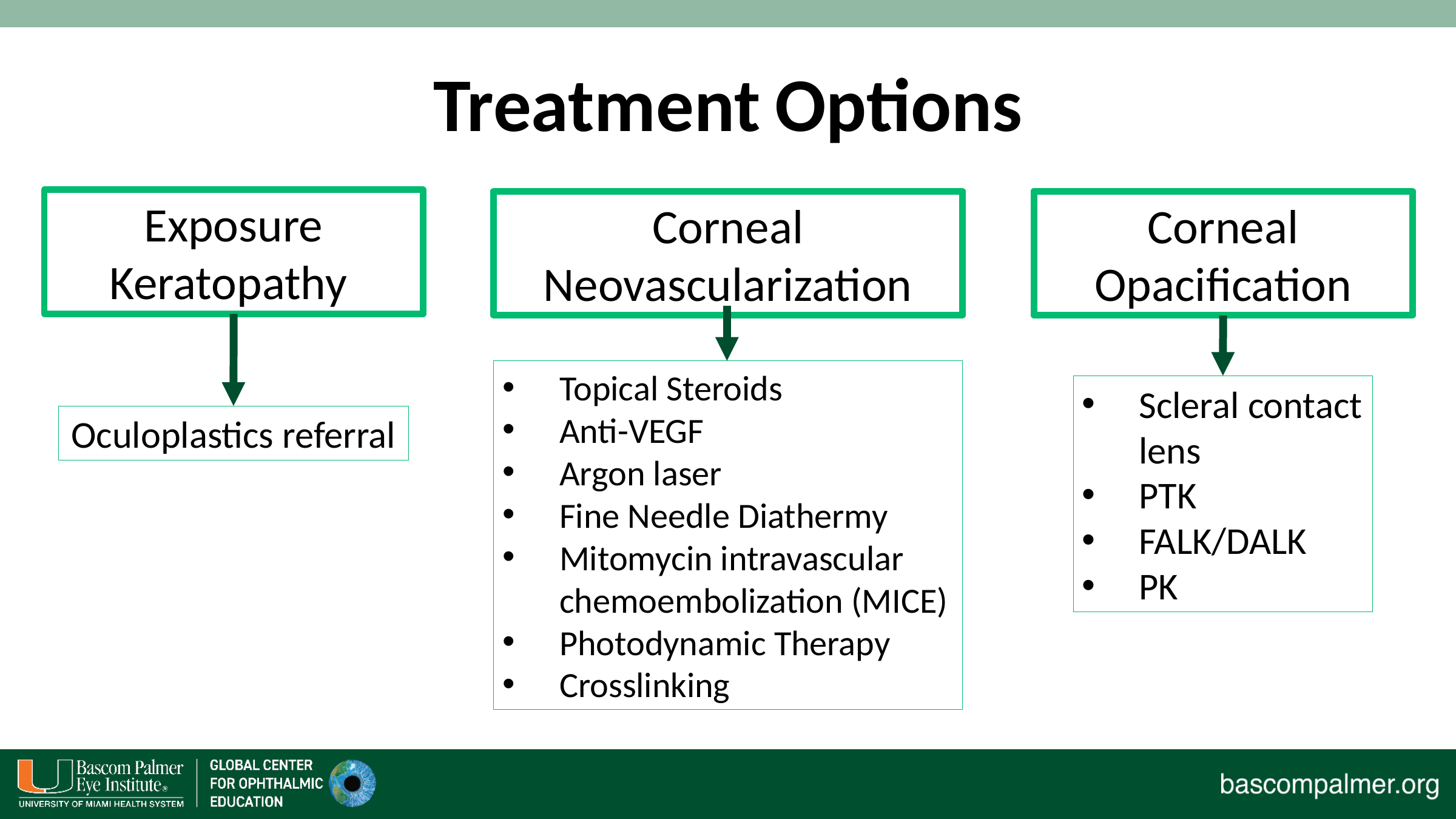

# Treatment Options
Exposure Keratopathy
Corneal Opacification
Corneal Neovascularization
Topical Steroids
Anti-VEGF
Argon laser
Fine Needle Diathermy
Mitomycin intravascular chemoembolization (MICE)
Photodynamic Therapy
Crosslinking
Scleral contact lens
PTK
FALK/DALK
PK
Oculoplastics referral